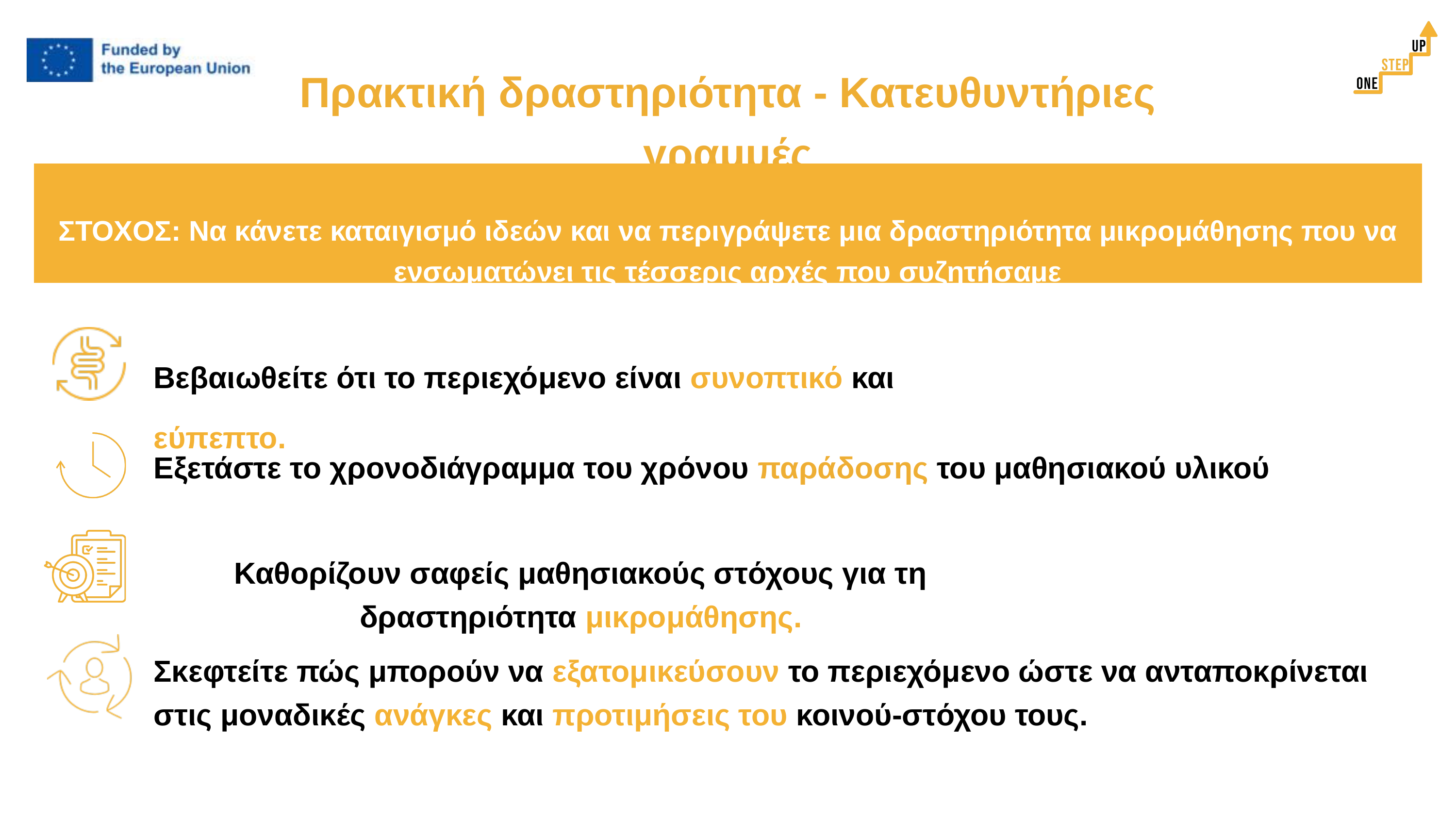

Πρακτική δραστηριότητα - Κατευθυντήριες γραμμές

ΣΤΟΧΟΣ: Να κάνετε καταιγισμό ιδεών και να περιγράψετε μια δραστηριότητα μικρομάθησης που να ενσωματώνει τις τέσσερις αρχές που συζητήσαμε

Βεβαιωθείτε ότι το περιεχόμενο είναι συνοπτικό και εύπεπτο.

Εξετάστε το χρονοδιάγραμμα του χρόνου παράδοσης του μαθησιακού υλικού

Καθορίζουν σαφείς μαθησιακούς στόχους για τη δραστηριότητα μικρομάθησης.

Σκεφτείτε πώς μπορούν να εξατομικεύσουν το περιεχόμενο ώστε να ανταποκρίνεται στις μοναδικές ανάγκες και προτιμήσεις του κοινού-στόχου τους.